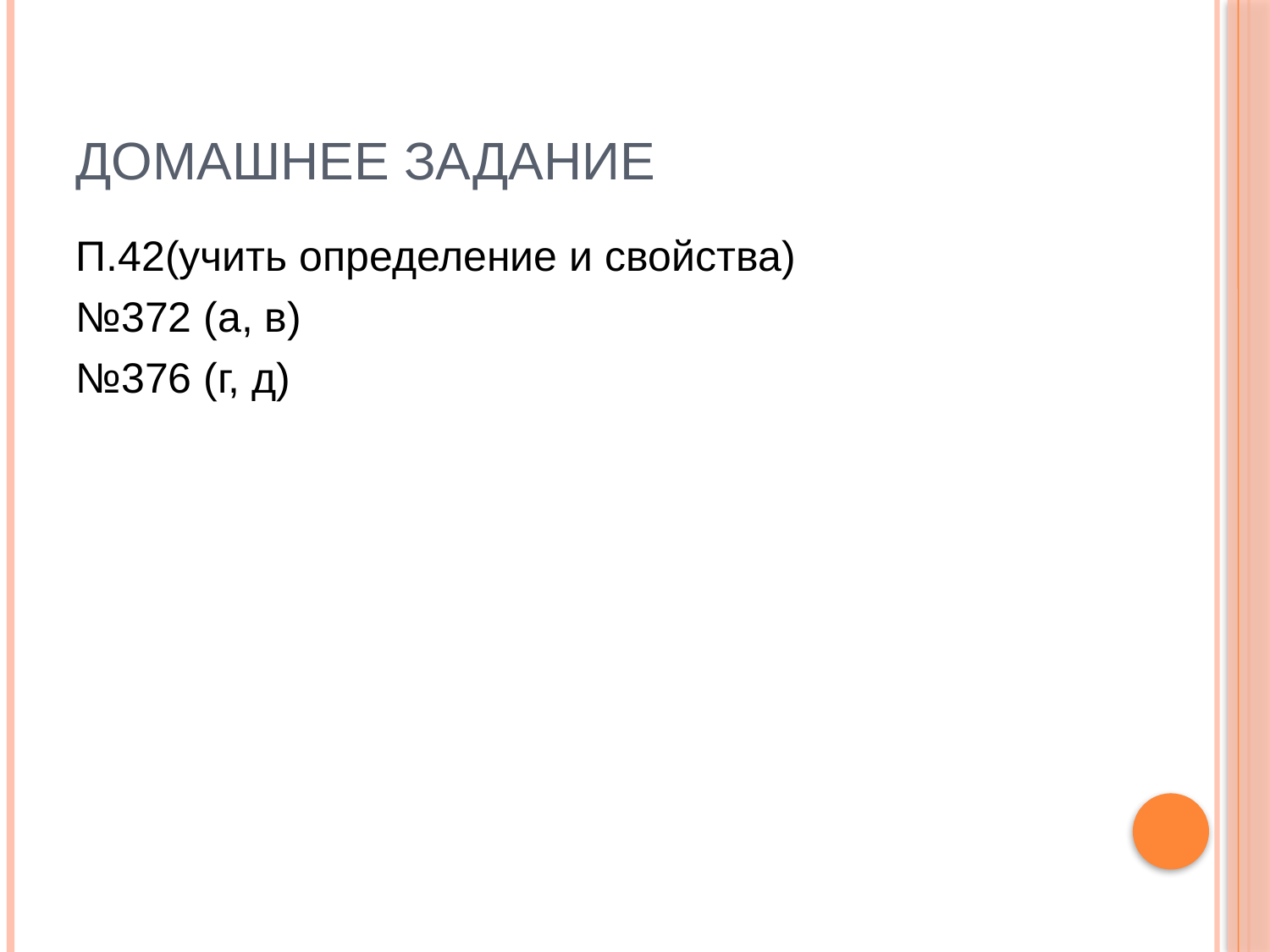

# Домашнее задание
П.42(учить определение и свойства)
№372 (а, в)
№376 (г, д)